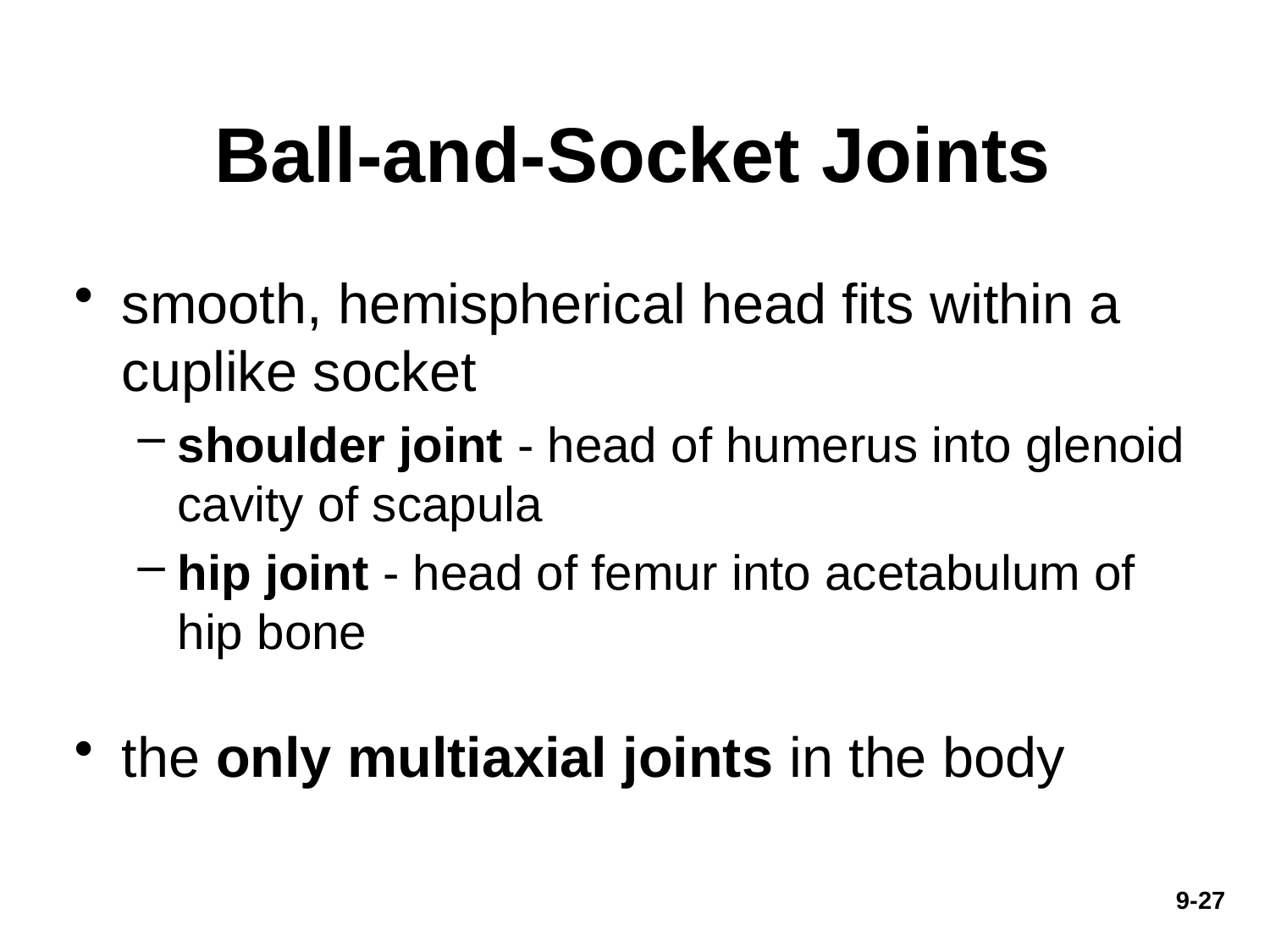

# Ball-and-Socket Joints
smooth, hemispherical head fits within a cuplike socket
shoulder joint - head of humerus into glenoid cavity of scapula
hip joint - head of femur into acetabulum of hip bone

the only multiaxial joints in the body
9-27